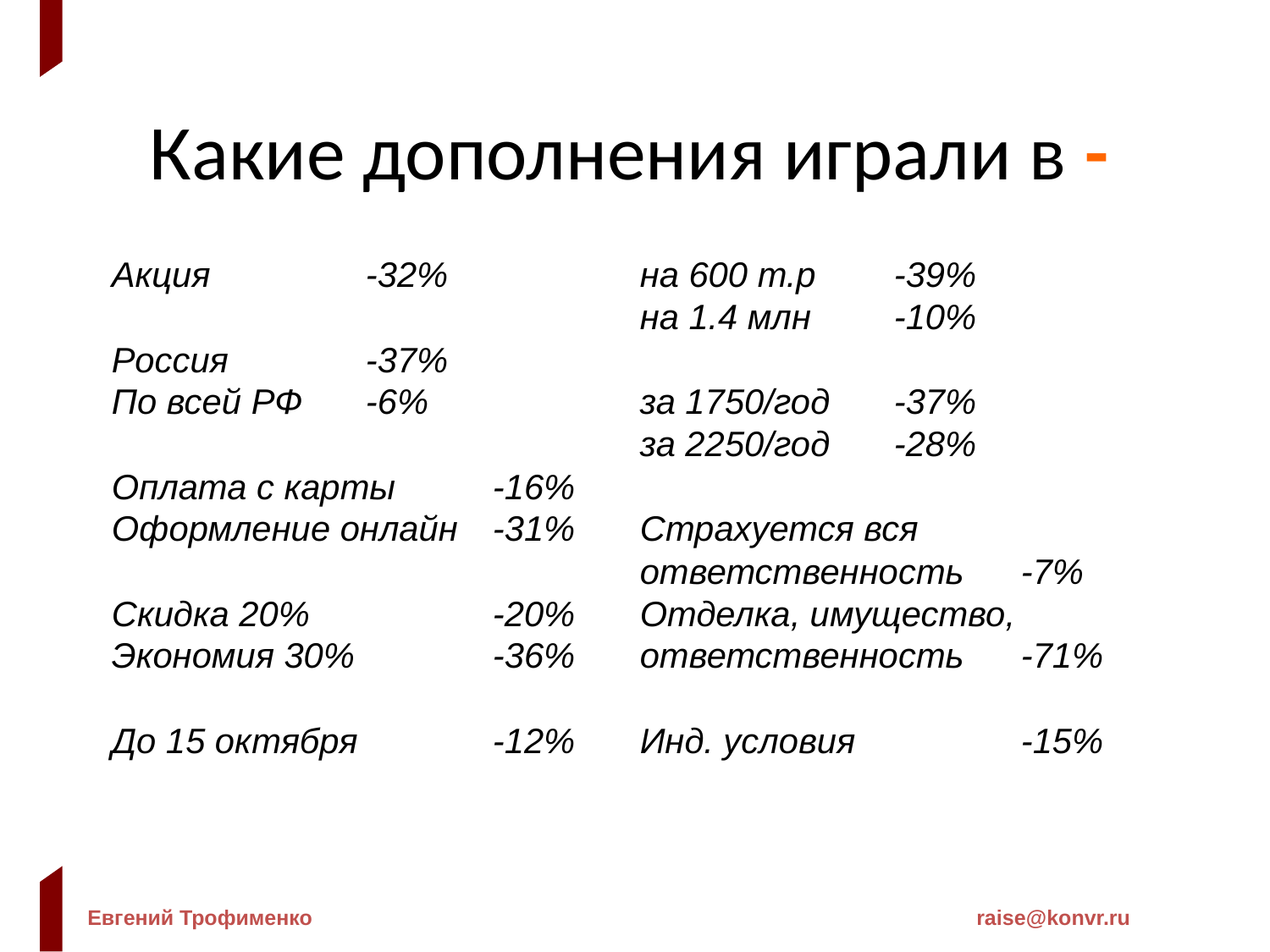

Какие дополнения играли в -
Акция		-32%

Россия		-37%
По всей РФ	-6%

Оплата с карты	-16%
Оформление онлайн	-31%

Скидка 20%		-20%
Экономия 30%		-36%

До 15 октября		-12%

на 450 т.р	-17%
на 600 т.р	-39%
на 1.4 млн	-10%

за 1750/год	-37%
за 2250/год	-28%

Страхуется вся ответственность	-7%
Отделка, имущество, ответственность	-71%

Инд. условия		-15%